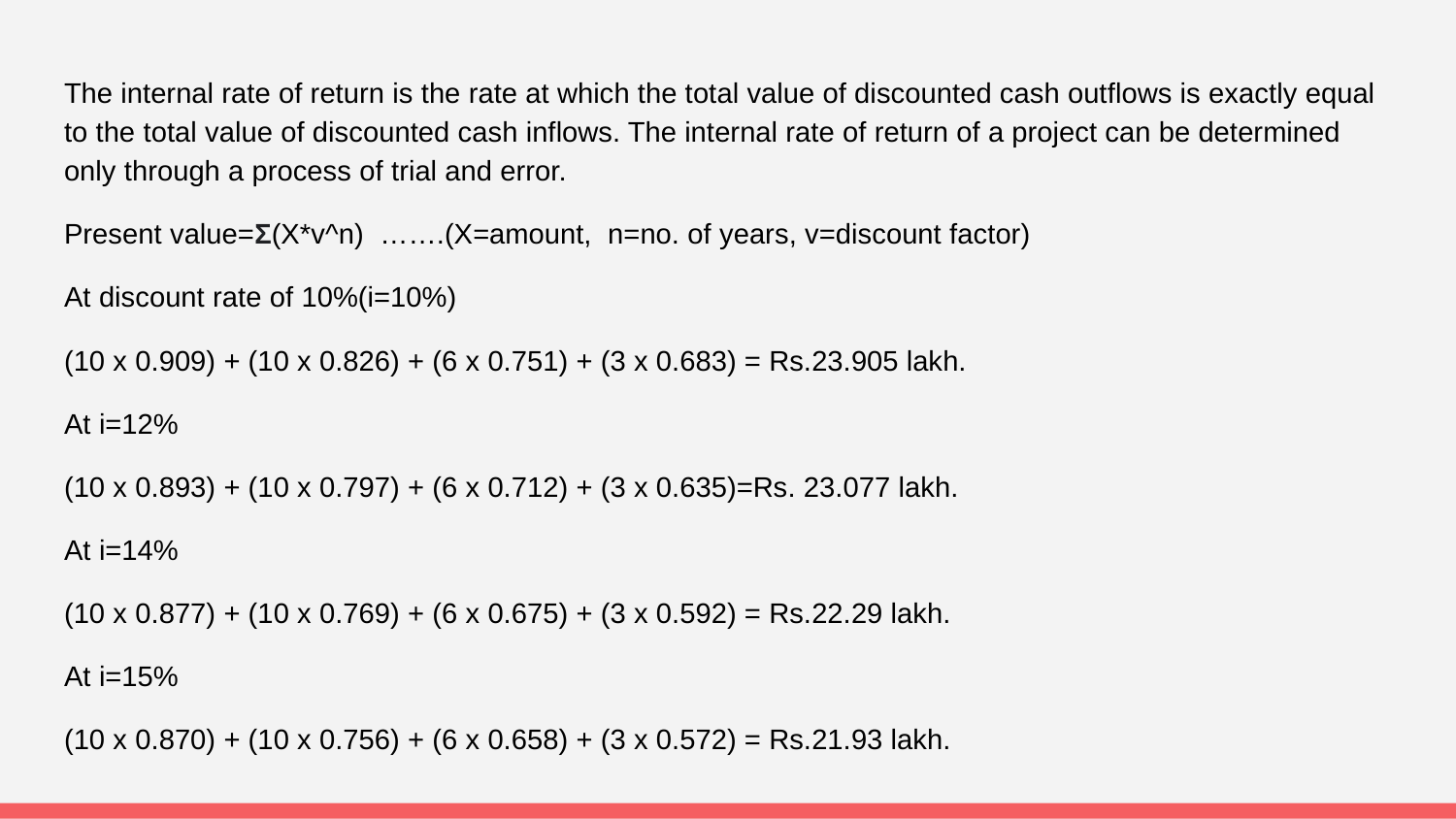

The internal rate of return is the rate at which the total value of discounted cash outflows is exactly equal to the total value of discounted cash inflows. The internal rate of return of a project can be determined only through a process of trial and error.
Present value=Σ(X*v^n)  …….(X=amount,  n=no. of years, v=discount factor)
At discount rate of 10%(i=10%)
(10 x 0.909) + (10 x 0.826) + (6 x 0.751) + (3 x 0.683) = Rs.23.905 lakh.
At i=12%
(10 x 0.893) + (10 x 0.797) + (6 x 0.712) + (3 x 0.635)=Rs. 23.077 lakh.
At i=14%
(10 x 0.877) + (10 x 0.769) + (6 x 0.675) + (3 x 0.592) = Rs.22.29 lakh.
At i=15%
(10 x 0.870) + (10 x 0.756) + (6 x 0.658) + (3 x 0.572) = Rs.21.93 lakh.